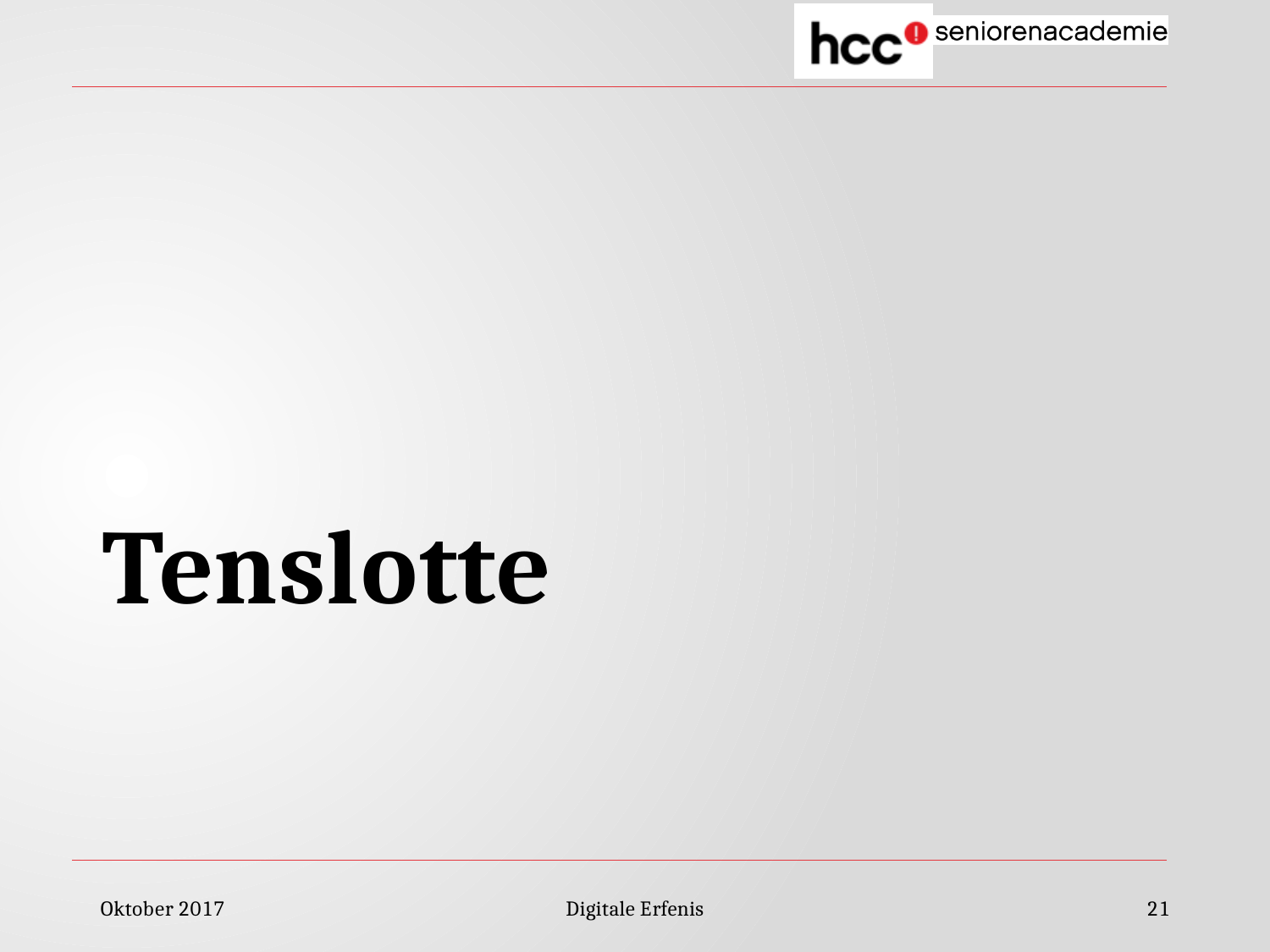

# Tenslotte

Oktober 2017
Digitale Erfenis
21